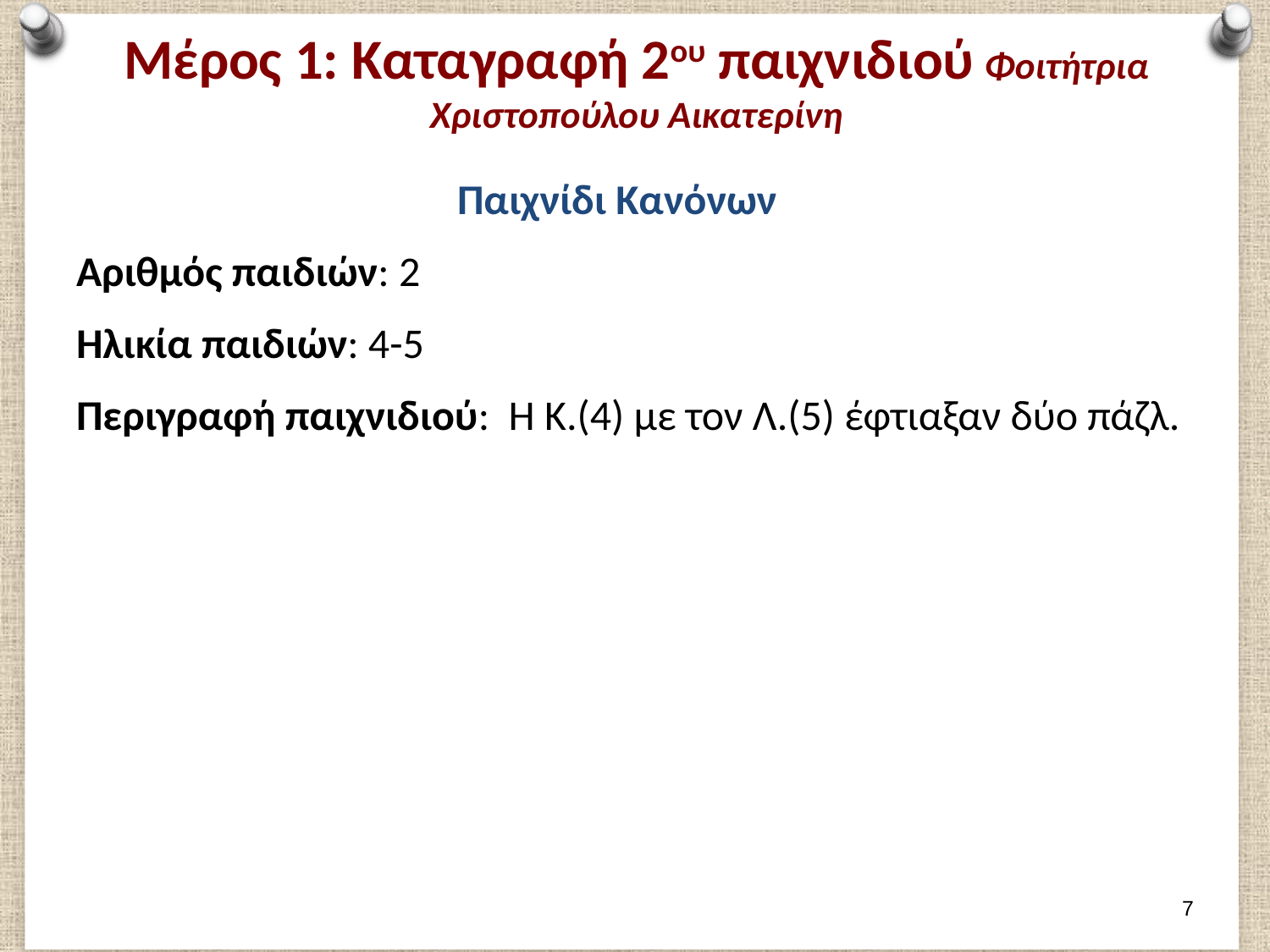

# Μέρος 1: Καταγραφή 2ου παιχνιδιού Φοιτήτρια Χριστοπούλου Αικατερίνη
			Παιχνίδι Κανόνων
Αριθμός παιδιών: 2
Ηλικία παιδιών: 4-5
Περιγραφή παιχνιδιού:  Η Κ.(4) με τον Λ.(5) έφτιαξαν δύο πάζλ.

7